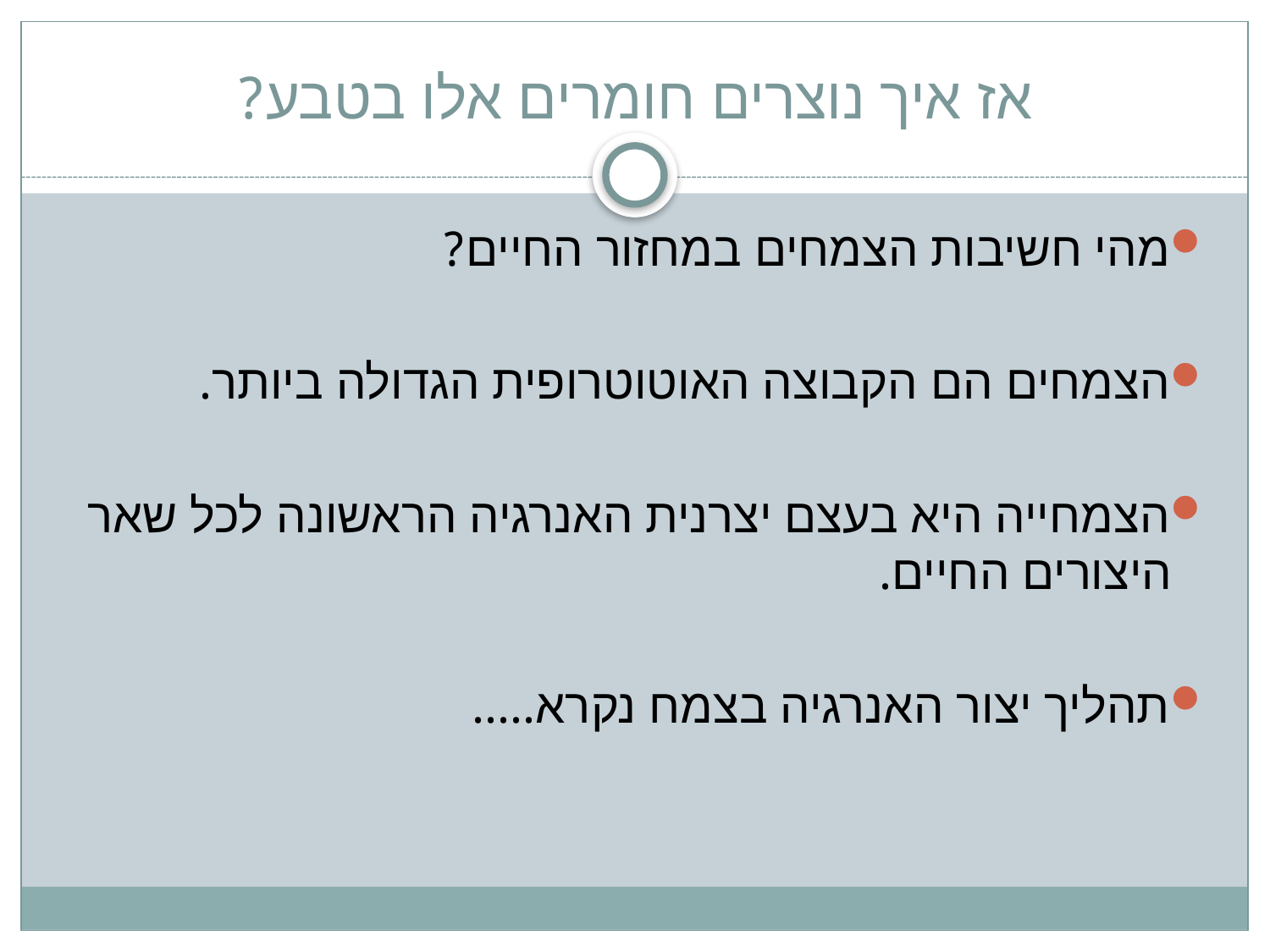

# אז איך נוצרים חומרים אלו בטבע?
מהי חשיבות הצמחים במחזור החיים?

הצמחים הם הקבוצה האוטוטרופית הגדולה ביותר.

הצמחייה היא בעצם יצרנית האנרגיה הראשונה לכל שאר היצורים החיים.

תהליך יצור האנרגיה בצמח נקרא.....